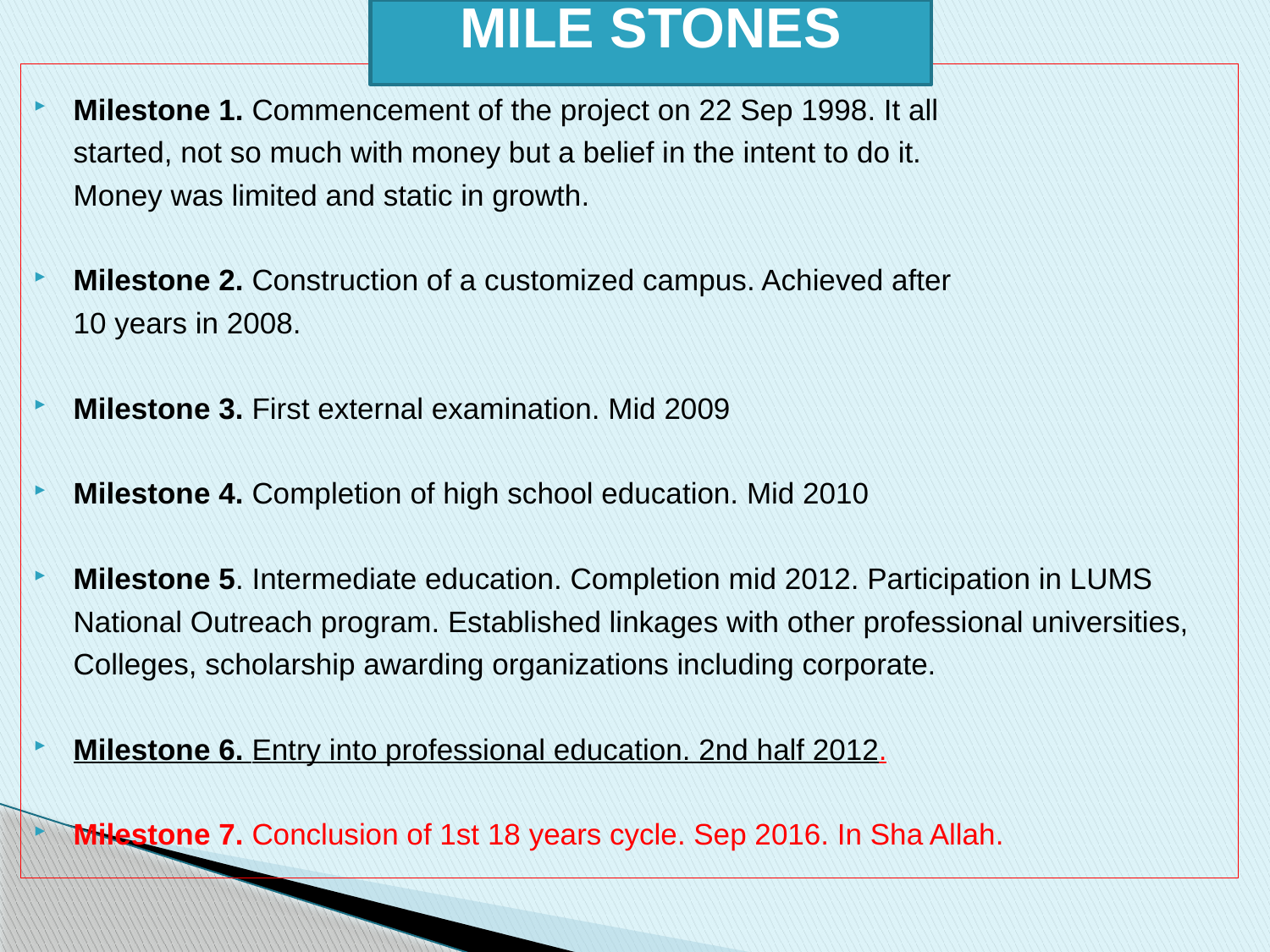

# MILE STONES

Milestone 1. Commencement of the project on 22 Sep 1998. It all
	started, not so much with money but a belief in the intent to do it.
	Money was limited and static in growth.

Milestone 2. Construction of a customized campus. Achieved after
	10 years in 2008.

Milestone 3. First external examination. Mid 2009

Milestone 4. Completion of high school education. Mid 2010

Milestone 5. Intermediate education. Completion mid 2012. Participation in LUMS National Outreach program. Established linkages with other professional universities, Colleges, scholarship awarding organizations including corporate.

Milestone 6. Entry into professional education. 2nd half 2012.

Milestone 7. Conclusion of 1st 18 years cycle. Sep 2016. In Sha Allah.